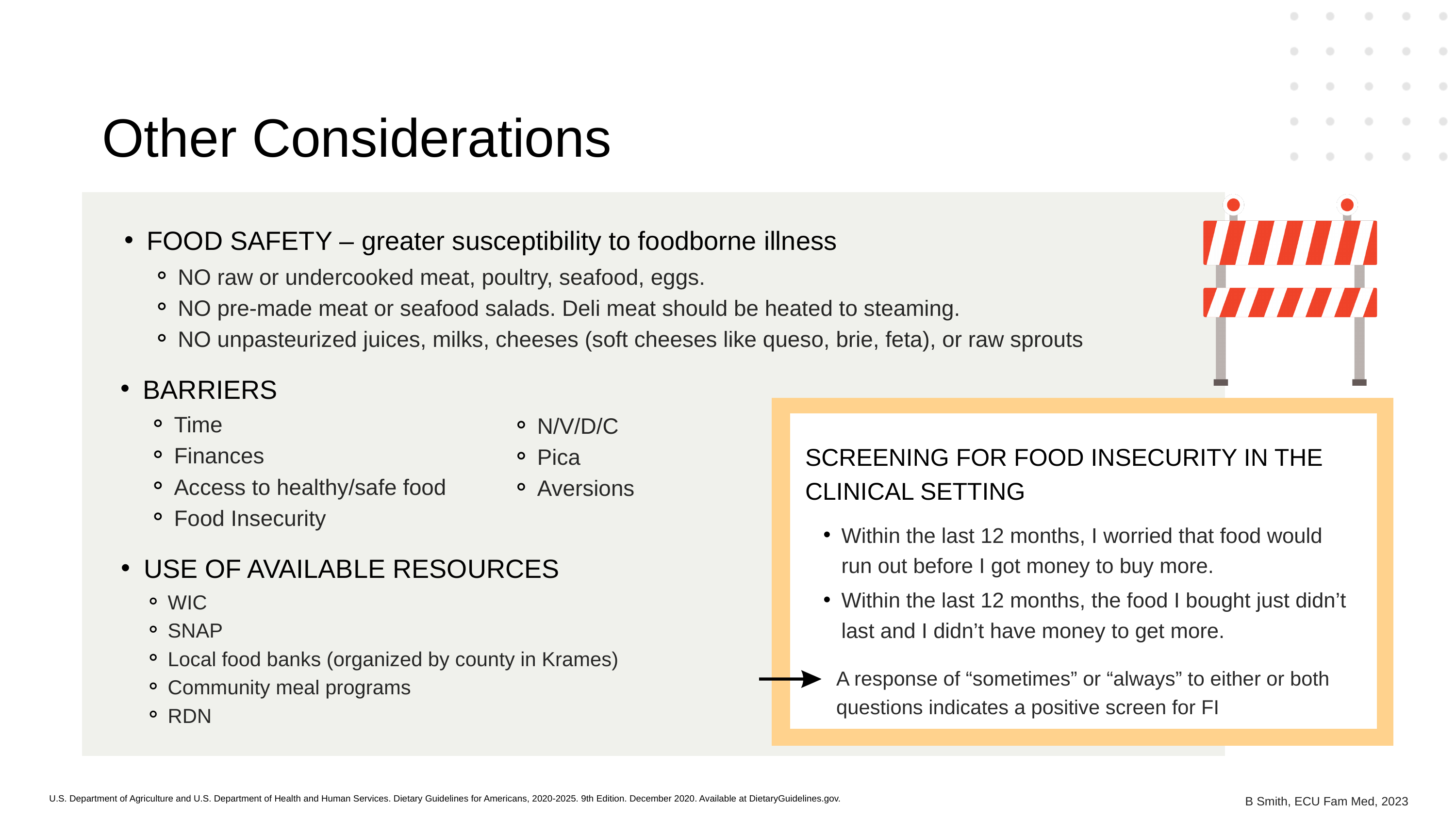

Other Considerations

FOOD SAFETY – greater susceptibility to foodborne illness
NO raw or undercooked meat, poultry, seafood, eggs.
NO pre-made meat or seafood salads. Deli meat should be heated to steaming.
NO unpasteurized juices, milks, cheeses (soft cheeses like queso, brie, feta), or raw sprouts
BARRIERS

SCREENING FOR FOOD INSECURITY IN THE CLINICAL SETTING
Within the last 12 months, I worried that food would run out before I got money to buy more.
Within the last 12 months, the food I bought just didn’t last and I didn’t have money to get more.
A response of “sometimes” or “always” to either or both questions indicates a positive screen for FI

Time
Finances
Access to healthy/safe food
Food Insecurity
N/V/D/C
Pica
Aversions
USE OF AVAILABLE RESOURCES
WIC
SNAP
Local food banks (organized by county in Krames)
Community meal programs
RDN
B Smith, ECU Fam Med, 2023
U.S. Department of Agriculture and U.S. Department of Health and Human Services. Dietary Guidelines for Americans, 2020-2025. 9th Edition. December 2020. Available at DietaryGuidelines.gov.